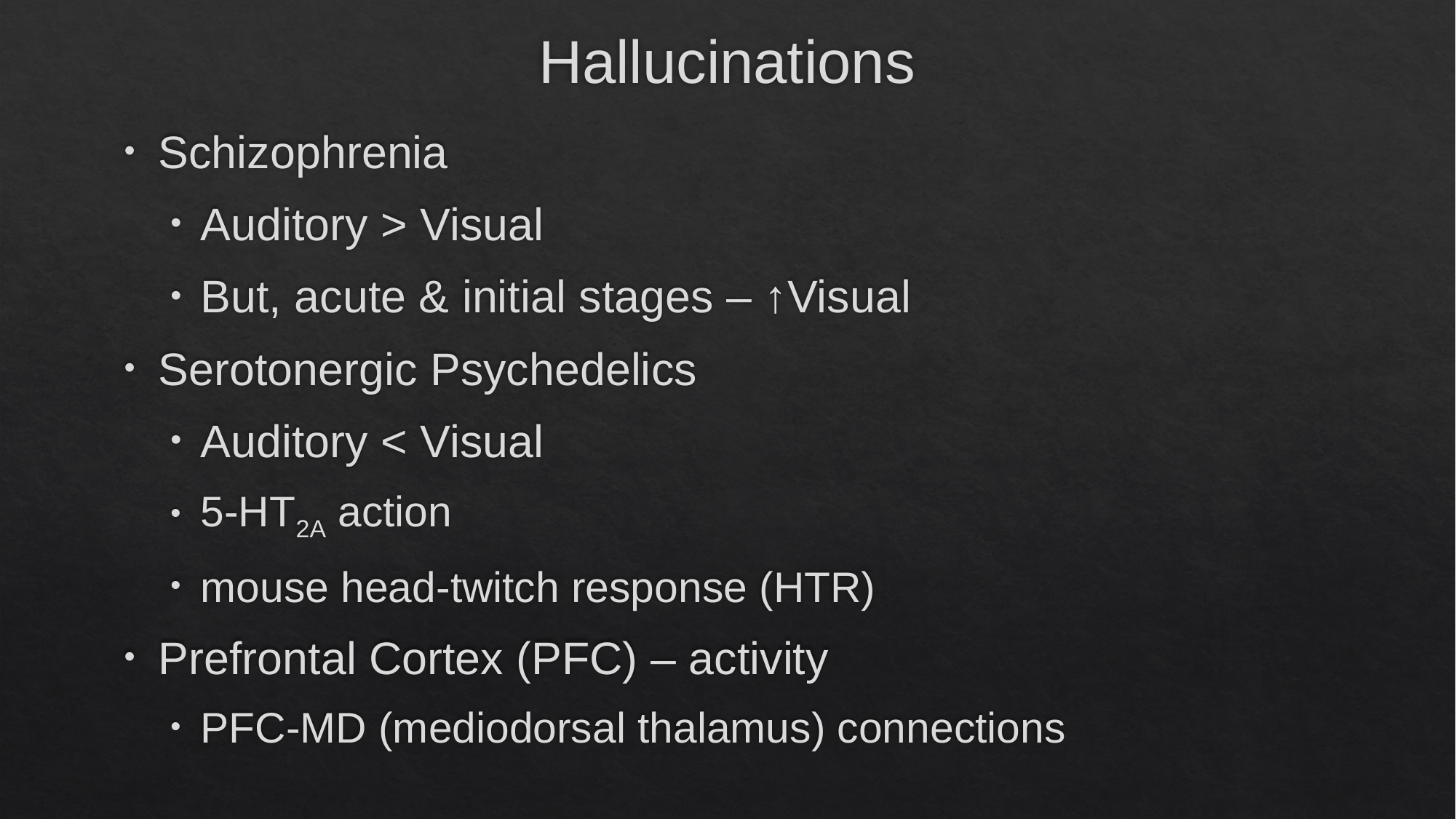

# Hallucinations
Schizophrenia
Auditory > Visual
But, acute & initial stages – ↑Visual
Serotonergic Psychedelics
Auditory < Visual
5-HT2A action
mouse head-twitch response (HTR)
Prefrontal Cortex (PFC) – activity
PFC-MD (mediodorsal thalamus) connections